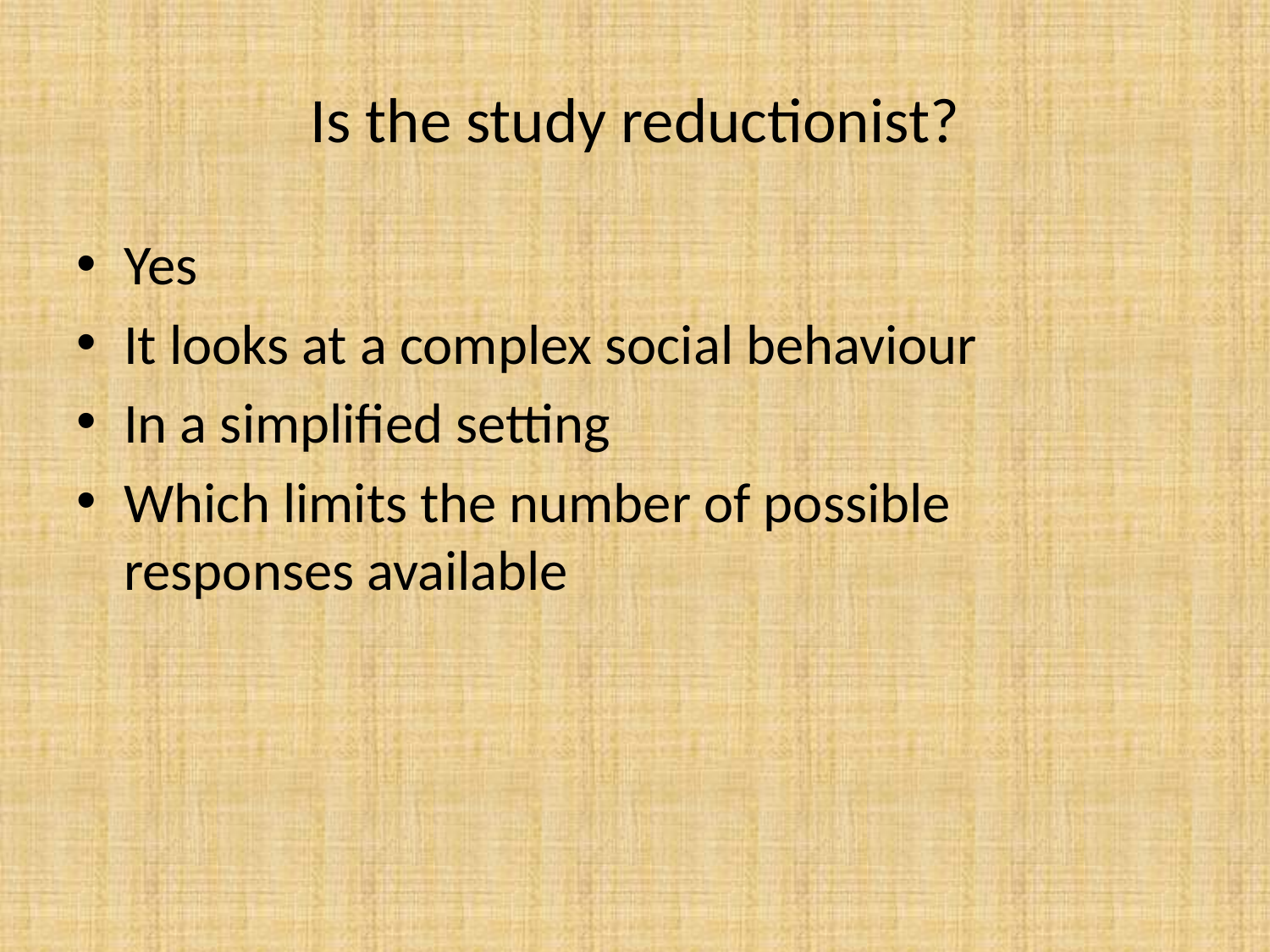

# Is the study reductionist?
Yes
It looks at a complex social behaviour
In a simplified setting
Which limits the number of possible responses available